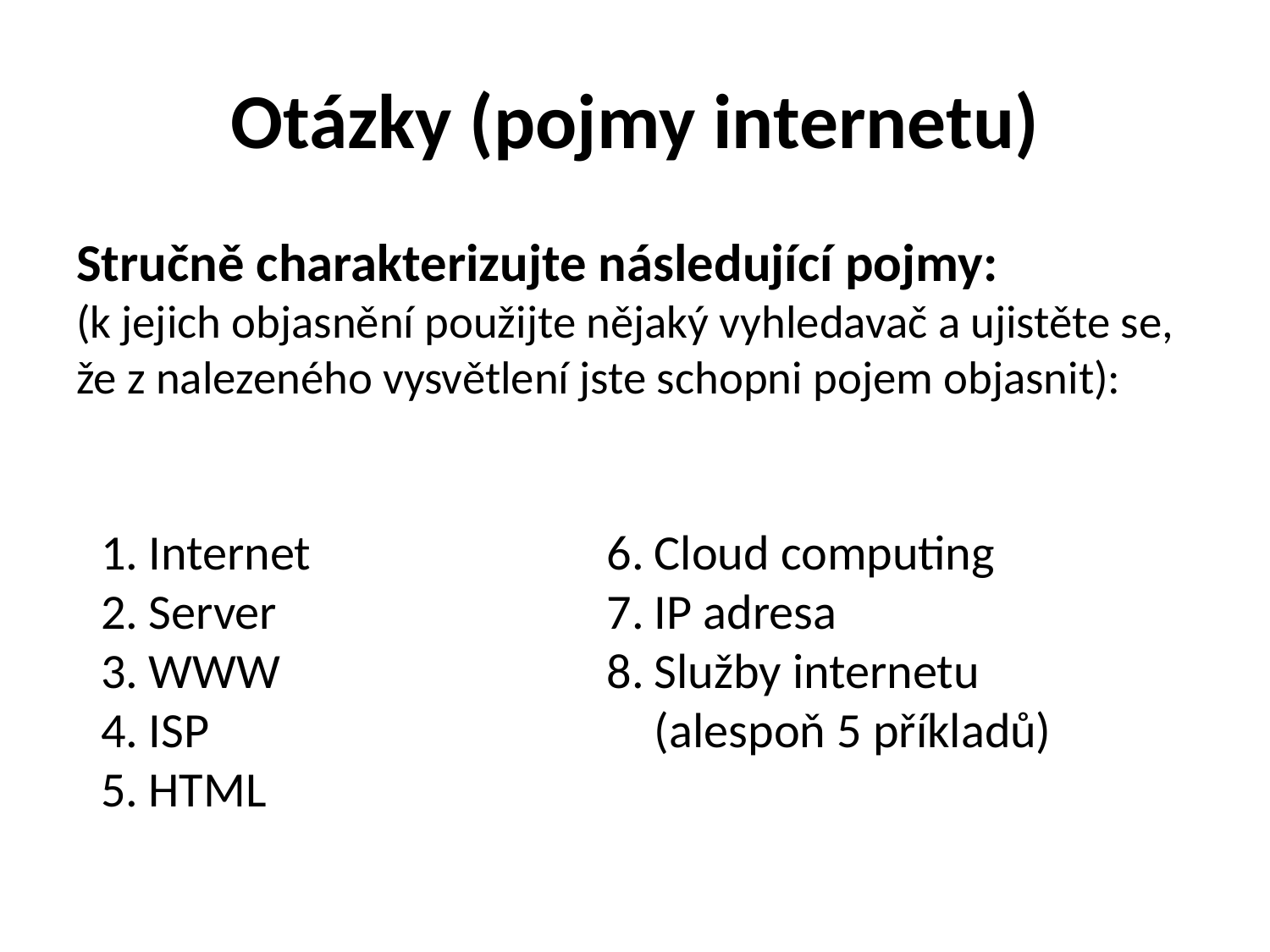

# Otázky (pojmy internetu)
Stručně charakterizujte následující pojmy:
(k jejich objasnění použijte nějaký vyhledavač a ujistěte se, že z nalezeného vysvětlení jste schopni pojem objasnit):

Internet
Server
WWW
ISP
HTML
Cloud computing
IP adresa
Služby internetu (alespoň 5 příkladů)